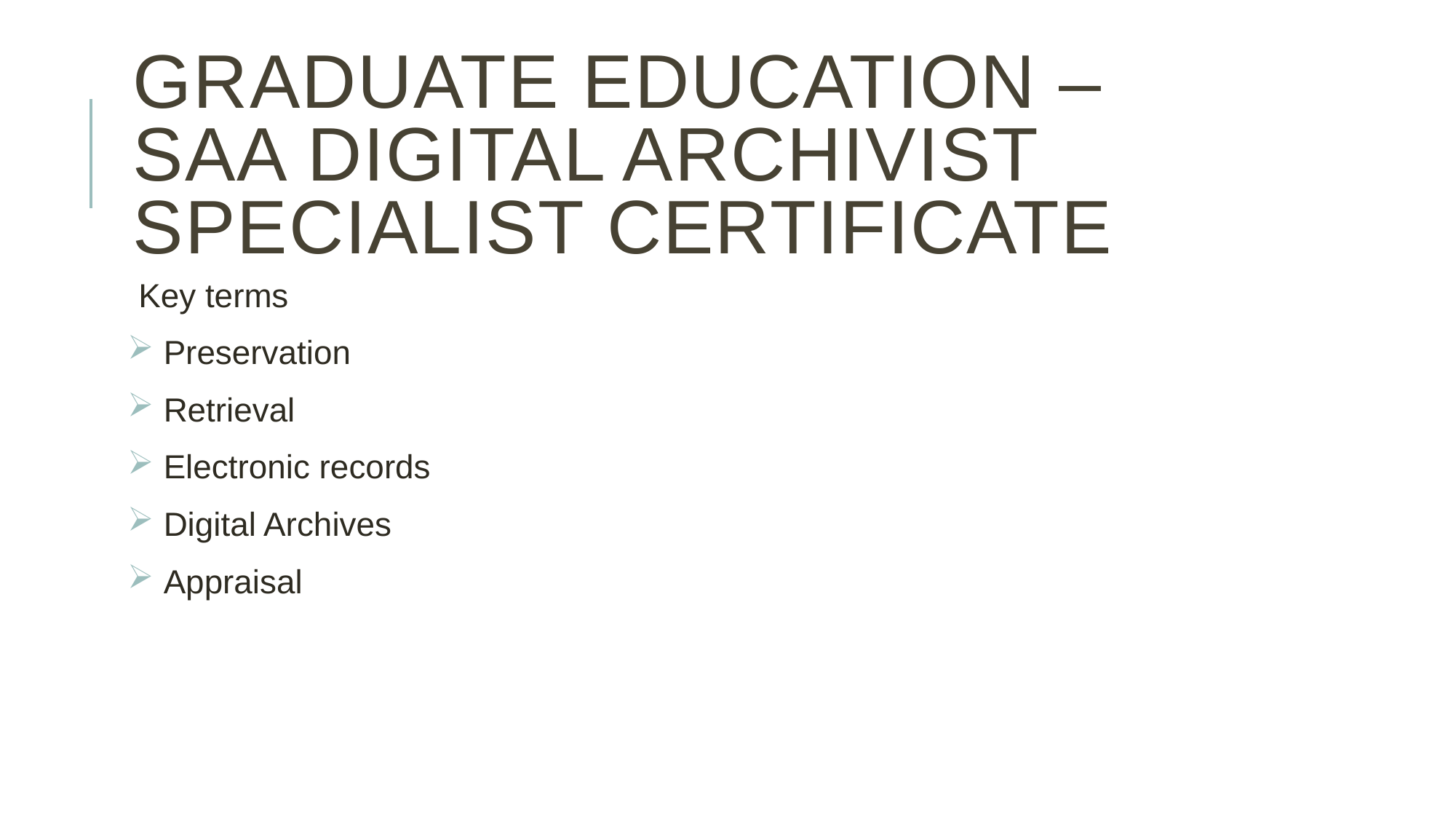

# Graduate Education – SAA Digital Archivist Specialist certificate
Key terms
 Preservation
 Retrieval
 Electronic records
 Digital Archives
 Appraisal